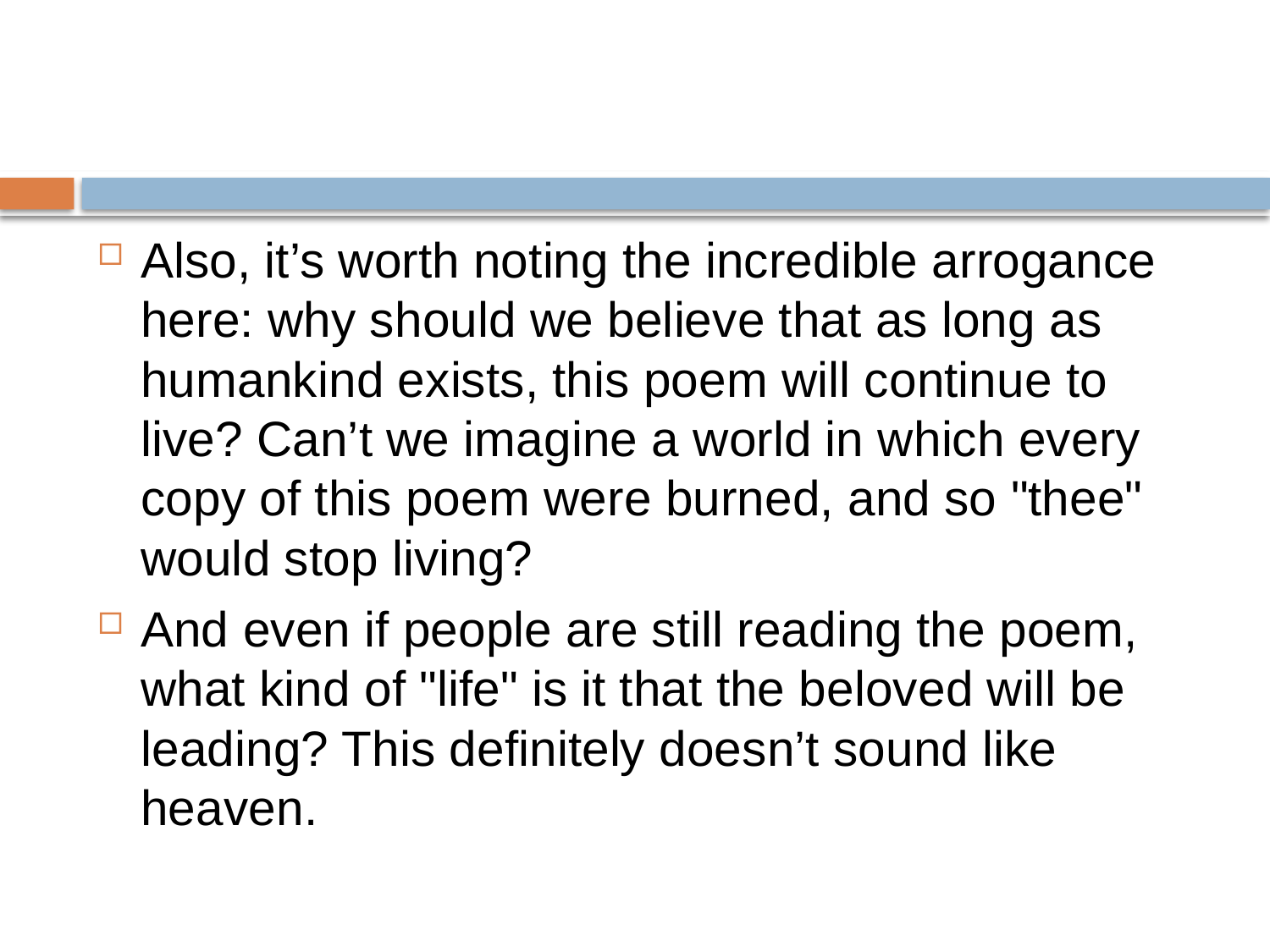

Also, it’s worth noting the incredible arrogance here: why should we believe that as long as humankind exists, this poem will continue to live? Can’t we imagine a world in which every copy of this poem were burned, and so "thee" would stop living?
And even if people are still reading the poem, what kind of "life" is it that the beloved will be leading? This definitely doesn’t sound like heaven.